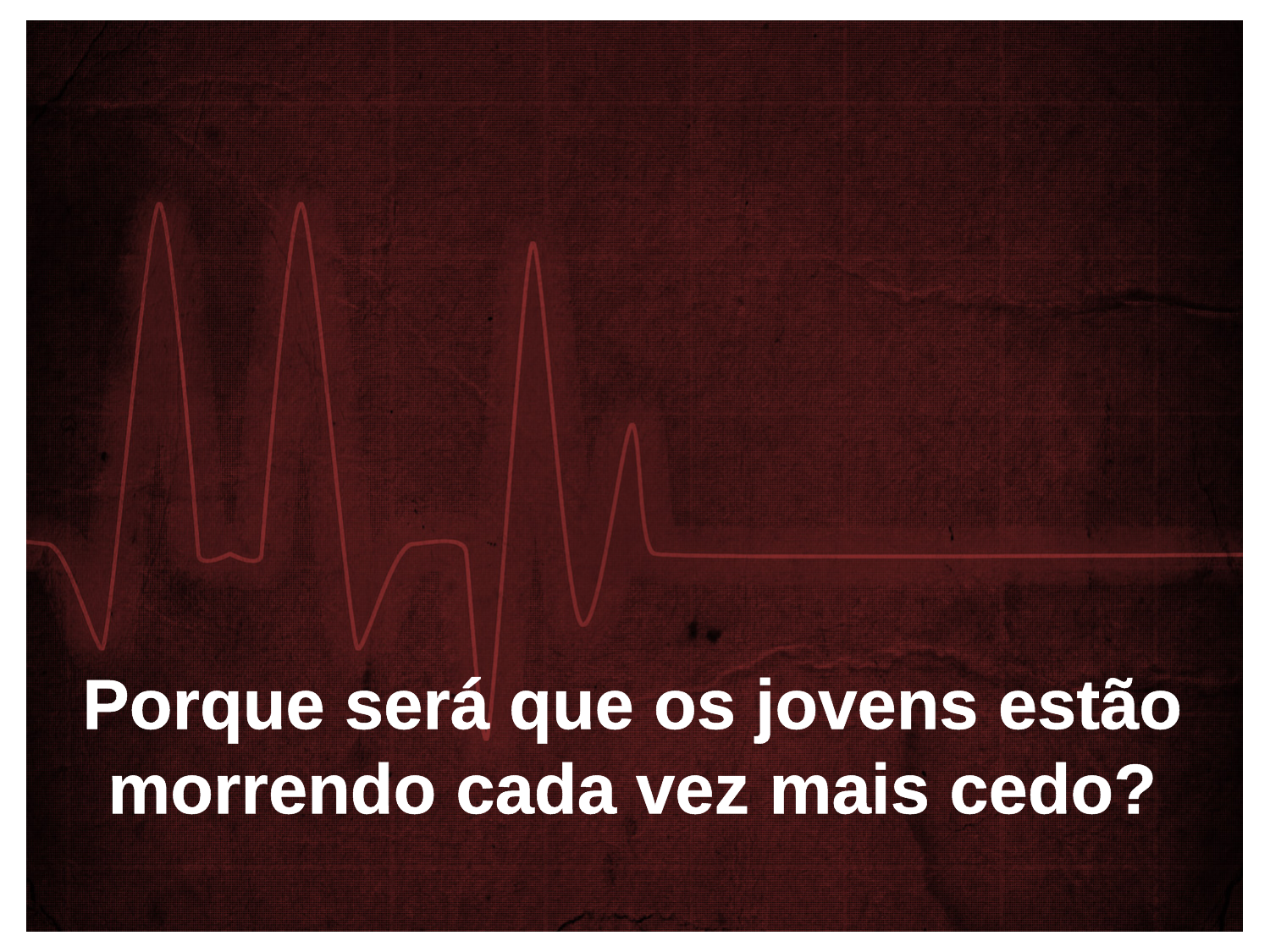

Porque será que os jovens estão morrendo cada vez mais cedo?